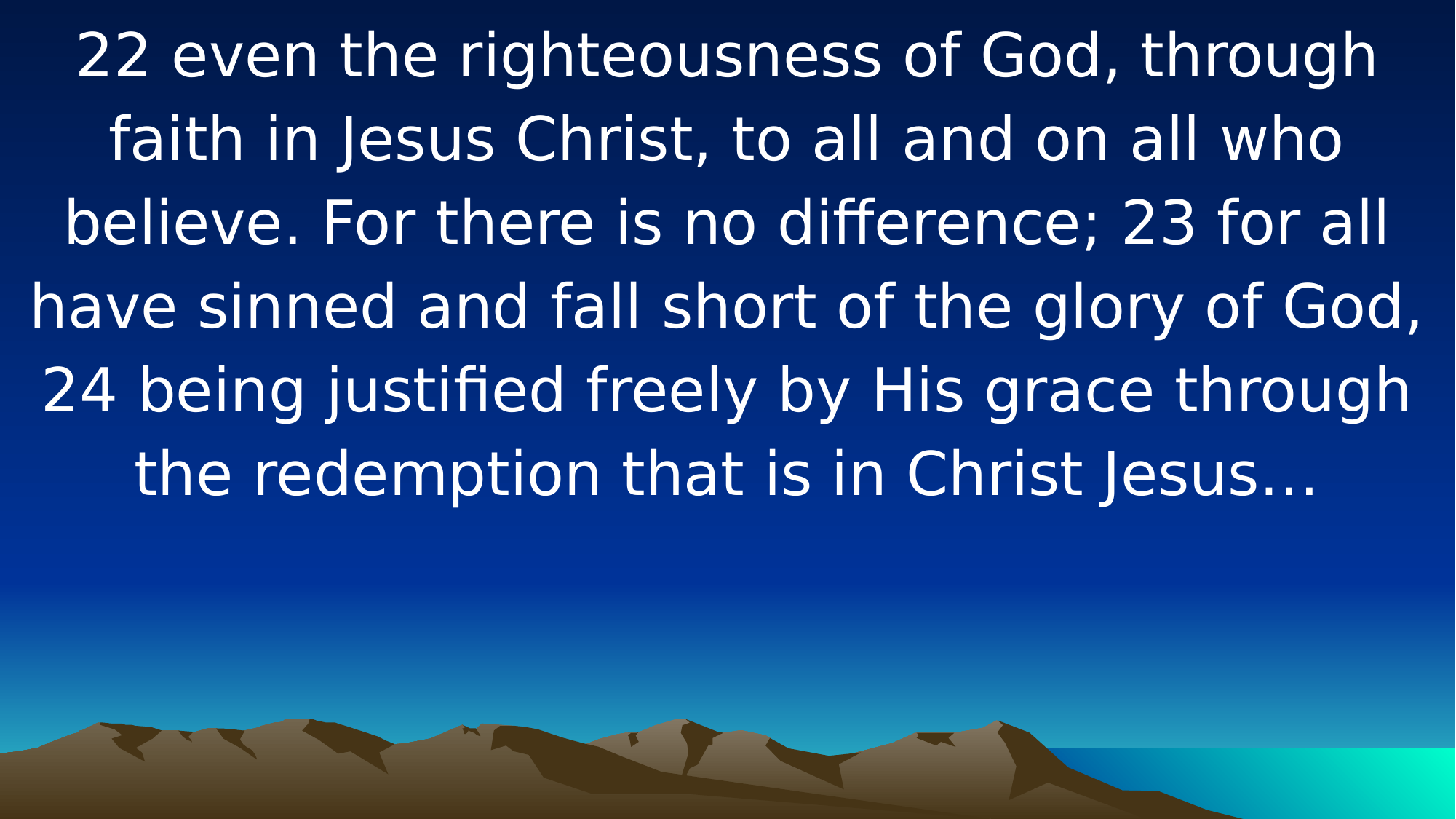

22 even the righteousness of God, through faith in Jesus Christ, to all and on all who believe. For there is no difference; 23 for all have sinned and fall short of the glory of God, 24 being justified freely by His grace through the redemption that is in Christ Jesus…